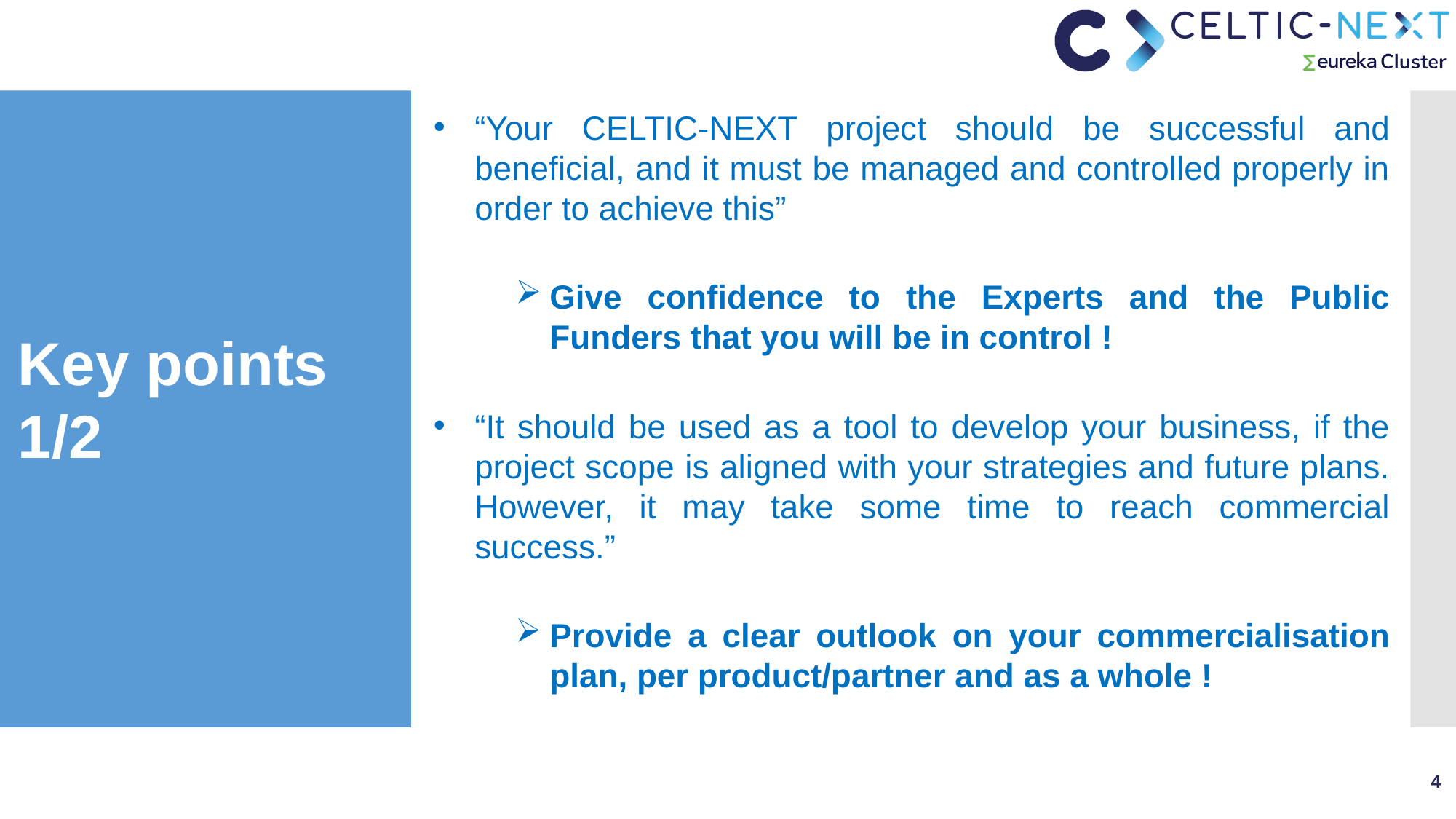

“Your CELTIC-NEXT project should be successful and beneficial, and it must be managed and controlled properly in order to achieve this”

Give confidence to the Experts and the Public Funders that you will be in control !

“It should be used as a tool to develop your business, if the project scope is aligned with your strategies and future plans. However, it may take some time to reach commercial success.”

Provide a clear outlook on your commercialisation plan, per product/partner and as a whole !

Key points
1/2
4